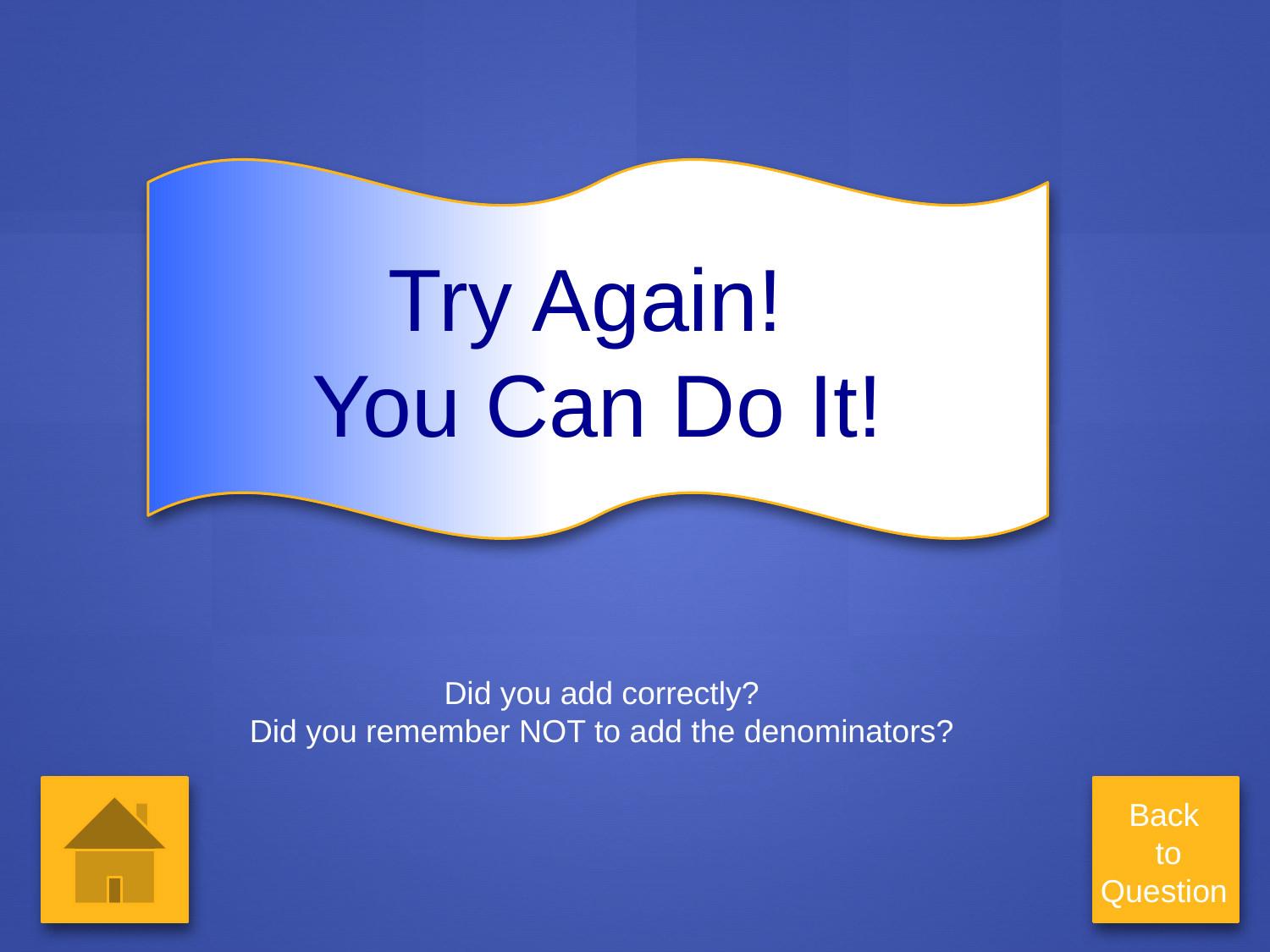

Try Again!
You Can Do It!
Did you add correctly?
Did you remember NOT to add the denominators?

Back
 to Question